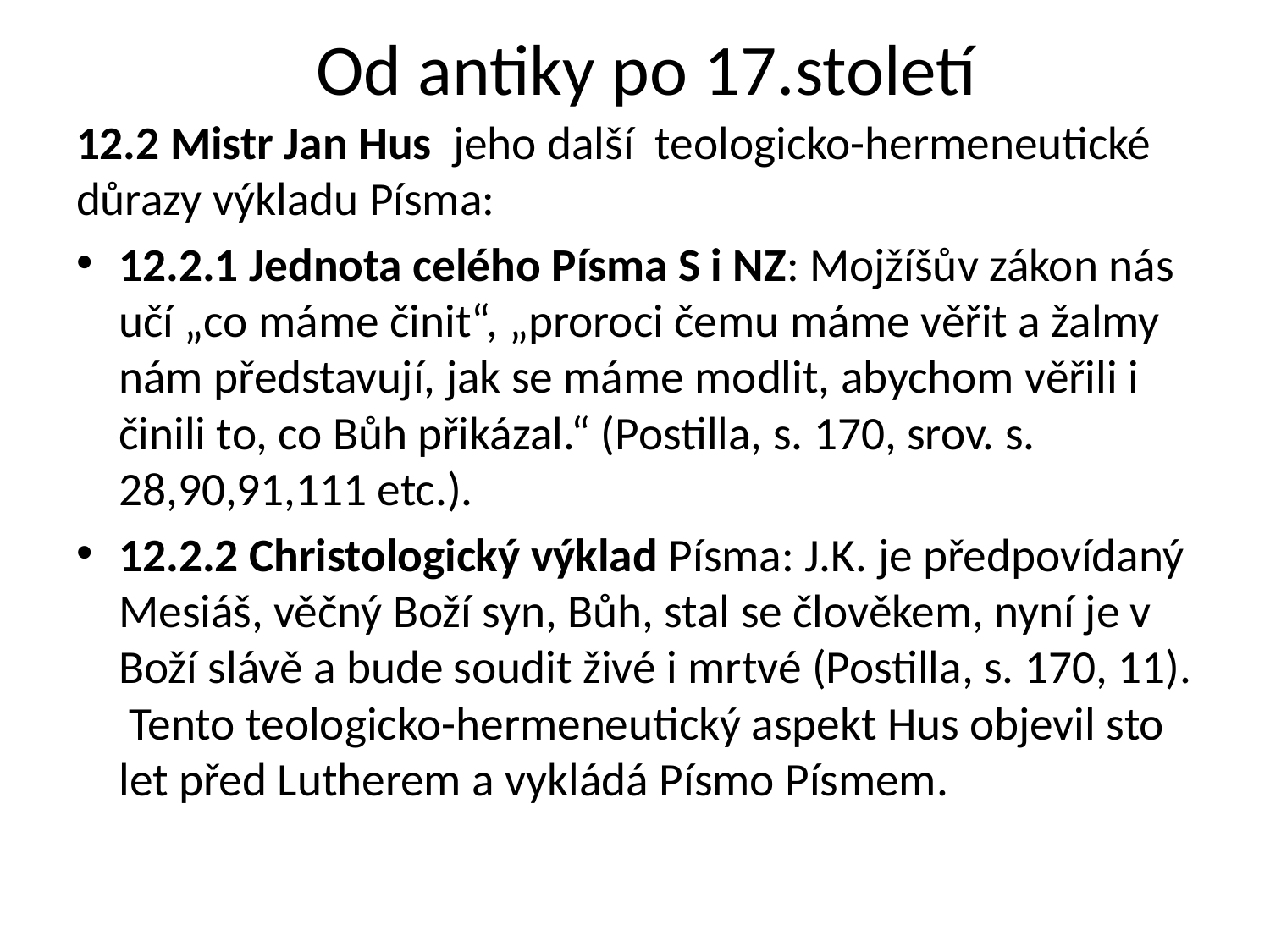

# Od antiky po 17.století
12.2 Mistr Jan Hus  jeho další  teologicko-hermeneutické důrazy výkladu Písma:
12.2.1 Jednota celého Písma S i NZ: Mojžíšův zákon nás učí „co máme činit“, „proroci čemu máme věřit a žalmy nám představují, jak se máme modlit, abychom věřili i činili to, co Bůh přikázal.“ (Postilla, s. 170, srov. s. 28,90,91,111 etc.).
12.2.2 Christologický výklad Písma: J.K. je předpovídaný Mesiáš, věčný Boží syn, Bůh, stal se člověkem, nyní je v Boží slávě a bude soudit živé i mrtvé (Postilla, s. 170, 11).  Tento teologicko-hermeneutický aspekt Hus objevil sto let před Lutherem a vykládá Písmo Písmem.